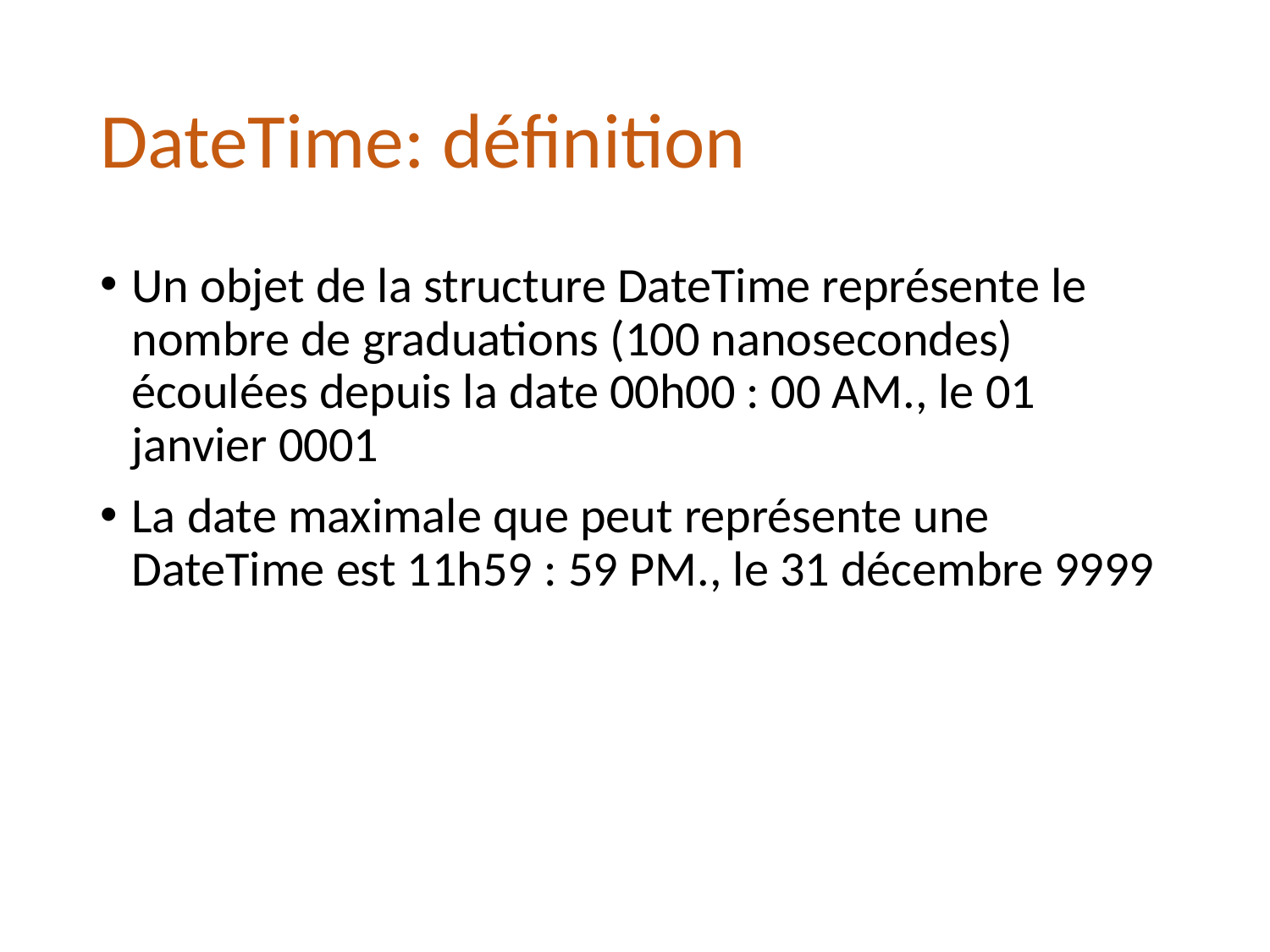

# DateTime: définition
Un objet de la structure DateTime représente le nombre de graduations (100 nanosecondes) écoulées depuis la date 00h00 : 00 AM., le 01 janvier 0001
La date maximale que peut représente une DateTime est 11h59 : 59 PM., le 31 décembre 9999